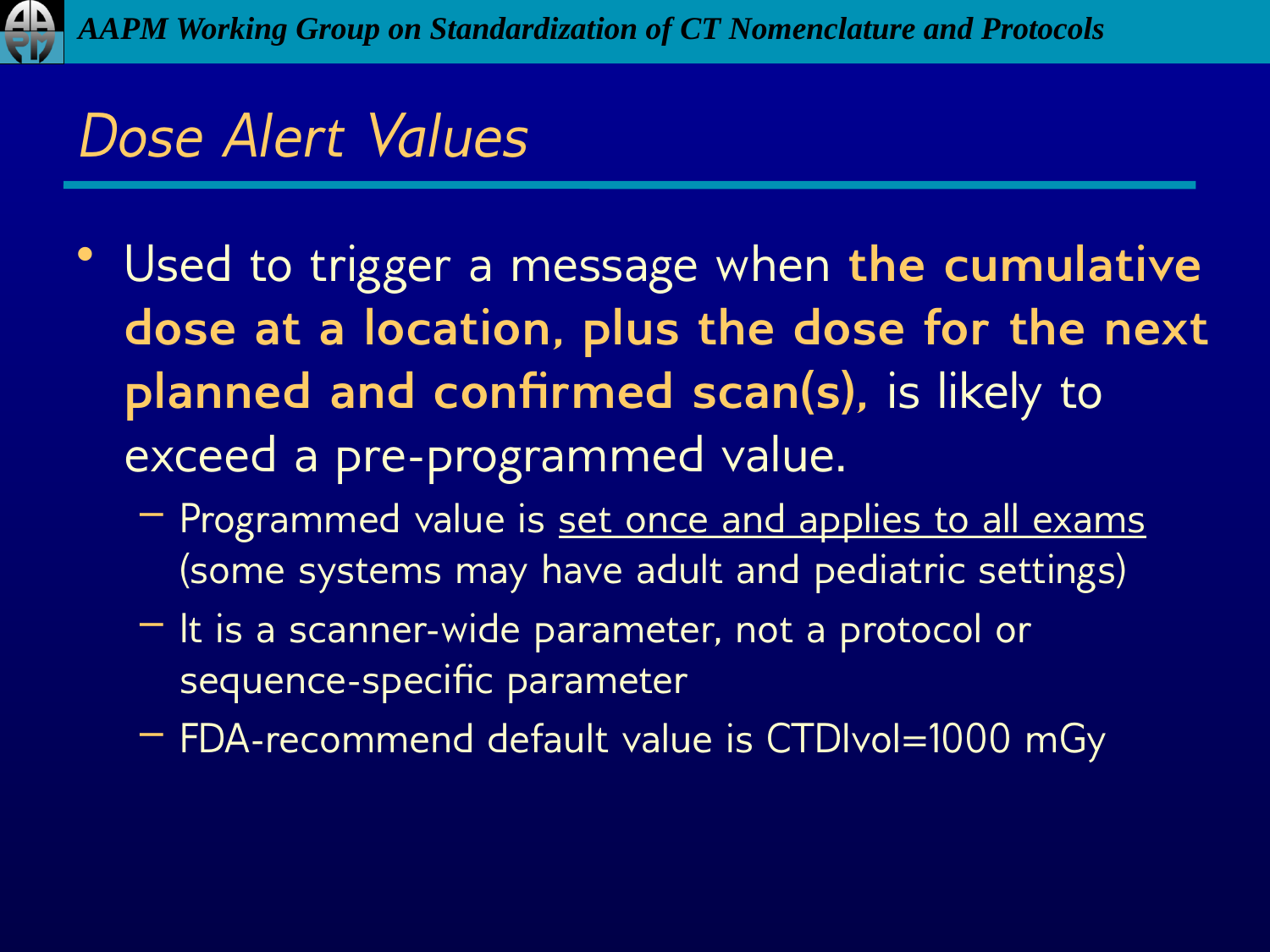

# Dose Alert Values
Used to trigger a message when the cumulative dose at a location, plus the dose for the next planned and confirmed scan(s), is likely to exceed a pre-programmed value.
Programmed value is set once and applies to all exams
(some systems may have adult and pediatric settings)
It is a scanner-wide parameter, not a protocol or sequence-specific parameter
FDA-recommend default value is CTDIvol=1000 mGy